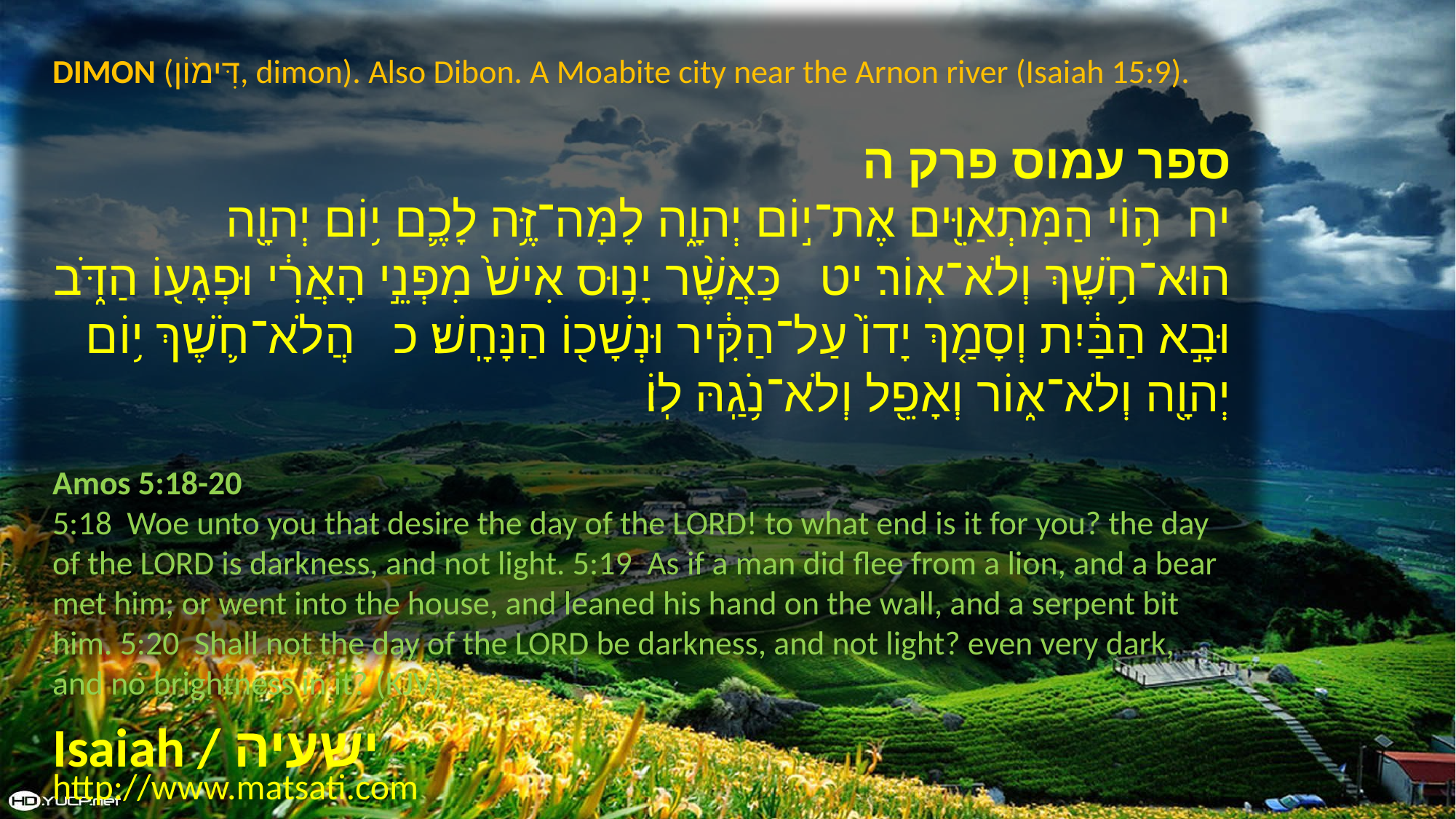

DIMON (דִּימוֹן, dimon). Also Dibon. A Moabite city near the Arnon river (Isaiah 15:9).

ספר עמוס פרק ה
יח  ה֥וֹי הַמִּתְאַוִּ֖ים אֶת־י֣וֹם יְהוָ֑ה לָמָּה־זֶּ֥ה לָכֶ֛ם י֥וֹם יְהוָ֖ה הוּא־חֹ֥שֶׁךְ וְלֹא־אֽוֹר׃ יט   כַּאֲשֶׁ֨ר יָנ֥וּס אִישׁ֙ מִפְּנֵ֣י הָאֲרִ֔י וּפְגָע֖וֹ הַדֹּ֑ב וּבָ֣א הַבַּ֔יִת וְסָמַ֤ךְ יָדוֹ֙ עַל־הַקִּ֔יר וּנְשָׁכ֖וֹ הַנָּחָֽשׁ׃ כ   הֲלֹא־חֹ֛שֶׁךְ י֥וֹם יְהוָ֖ה וְלֹא־א֑וֹר וְאָפֵ֖ל וְלֹא־נֹ֥גַֽהּ לֽוֹ׃

Amos 5:18-20
5:18  Woe unto you that desire the day of the LORD! to what end is it for you? the day of the LORD is darkness, and not light. 5:19  As if a man did flee from a lion, and a bear met him; or went into the house, and leaned his hand on the wall, and a serpent bit him. 5:20  Shall not the day of the LORD be darkness, and not light? even very dark, and no brightness in it? (KJV)

Isaiah / ישעיה
http://www.matsati.com